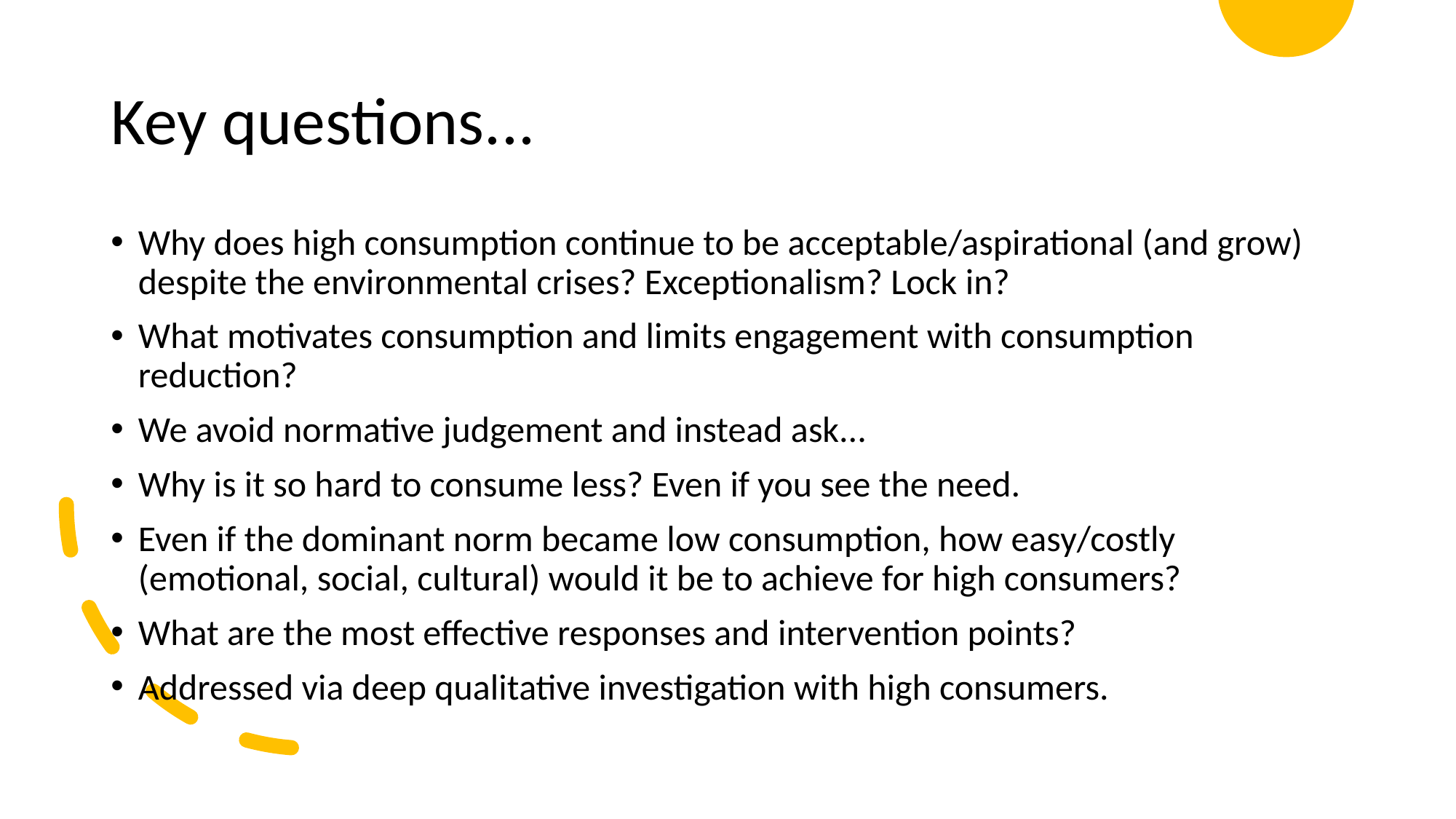

# Key questions...
Why does high consumption continue to be acceptable/aspirational (and grow) despite the environmental crises? Exceptionalism? Lock in?
What motivates consumption and limits engagement with consumption reduction?
We avoid normative judgement and instead ask...
Why is it so hard to consume less? Even if you see the need.
Even if the dominant norm became low consumption, how easy/costly (emotional, social, cultural) would it be to achieve for high consumers?
What are the most effective responses and intervention points?
Addressed via deep qualitative investigation with high consumers.